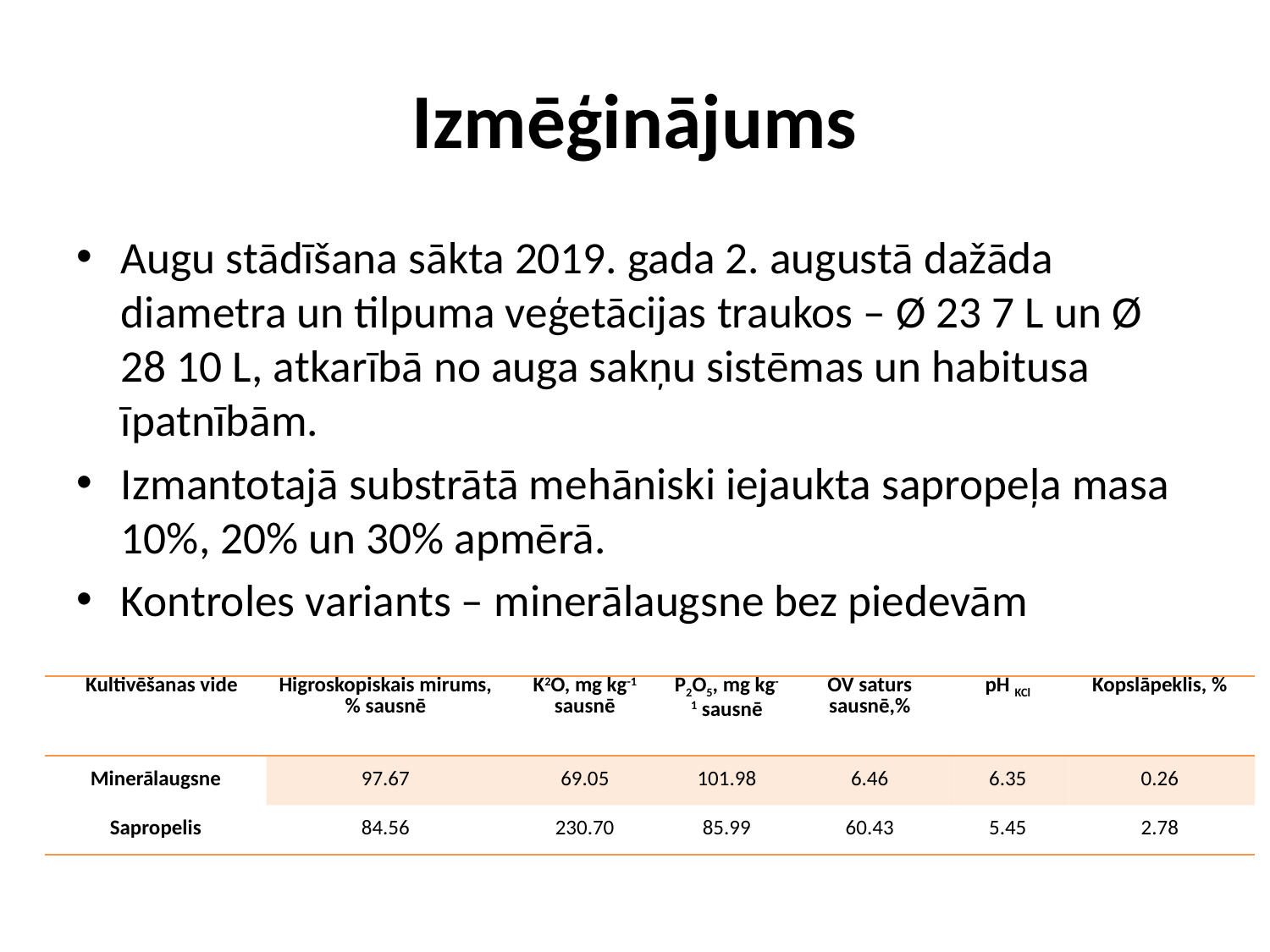

# Izmēģinājums
Augu stādīšana sākta 2019. gada 2. augustā dažāda diametra un tilpuma veģetācijas traukos – Ø 23 7 L un Ø 28 10 L, atkarībā no auga sakņu sistēmas un habitusa īpatnībām.
Izmantotajā substrātā mehāniski iejaukta sapropeļa masa  10%, 20% un 30% apmērā.
Kontroles variants – minerālaugsne bez piedevām
| Kultivēšanas vide | Higroskopiskais mirums, % sausnē | K2O, mg kg-1 sausnē | P2O5, mg kg-1 sausnē | OV saturs sausnē,% | pH KCl | Kopslāpeklis, % |
| --- | --- | --- | --- | --- | --- | --- |
| Minerālaugsne | 97.67 | 69.05 | 101.98 | 6.46 | 6.35 | 0.26 |
| Sapropelis | 84.56 | 230.70 | 85.99 | 60.43 | 5.45 | 2.78 |